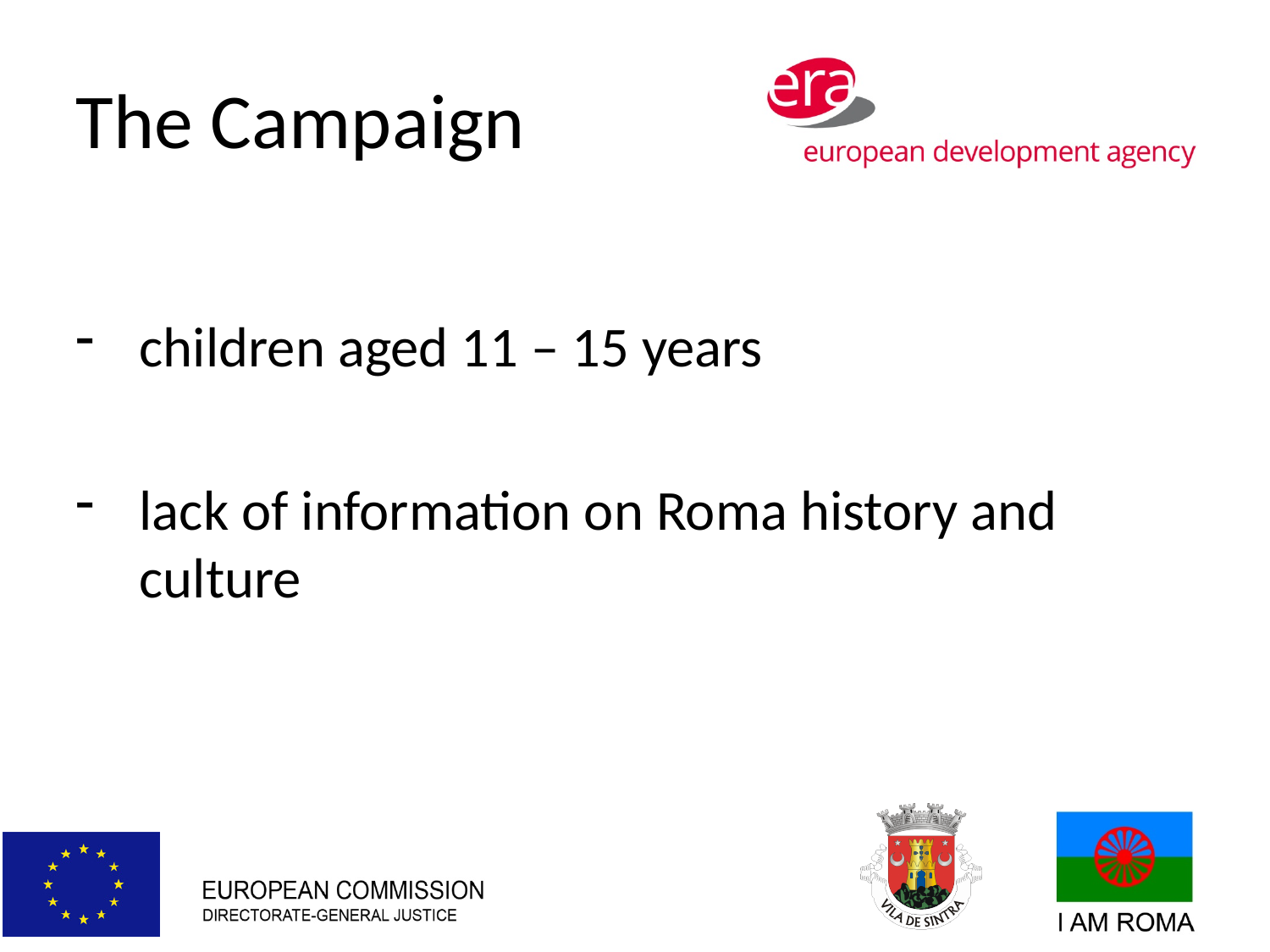

# The Campaign

children aged 11 – 15 years

lack of information on Roma history and culture